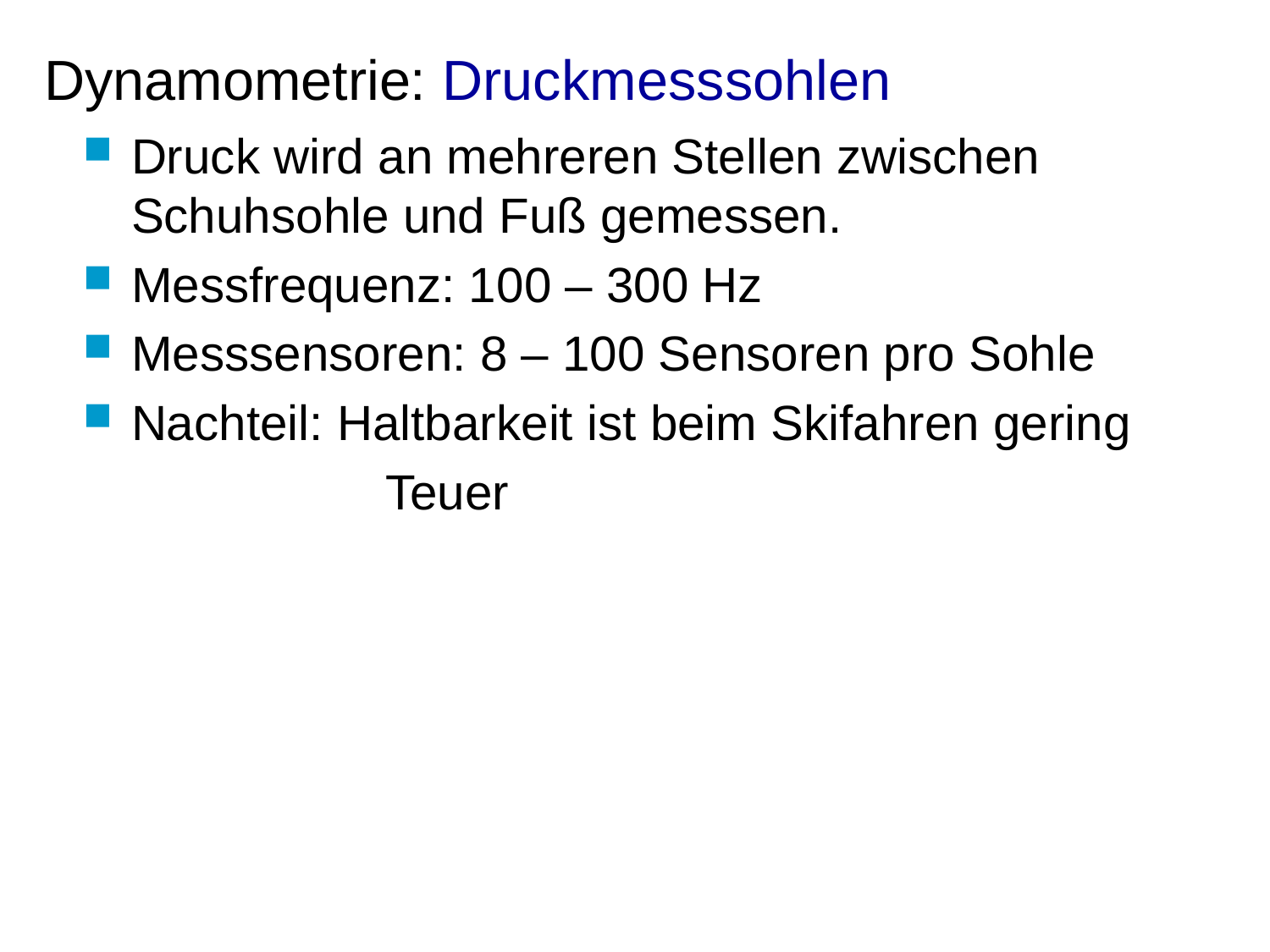

Dynamometrie: Druckmesssohlen
Druck wird an mehreren Stellen zwischen Schuhsohle und Fuß gemessen.
Messfrequenz: 100 – 300 Hz
Messsensoren: 8 – 100 Sensoren pro Sohle
Nachteil: Haltbarkeit ist beim Skifahren gering
			Teuer